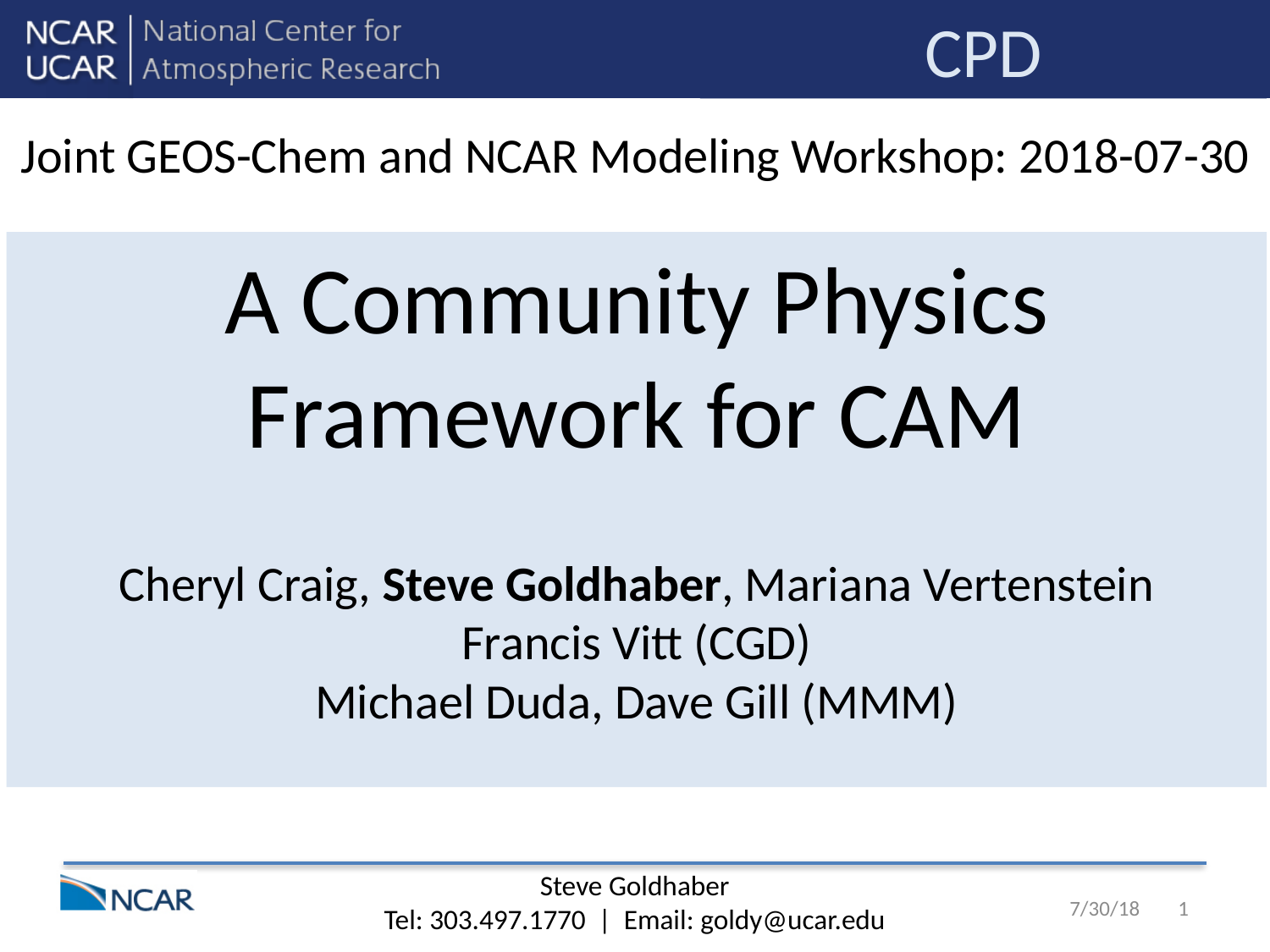

CPD
# Joint GEOS-Chem and NCAR Modeling Workshop: 2018-07-30
A Community Physics Framework for CAM
Cheryl Craig, Steve Goldhaber, Mariana Vertenstein
Francis Vitt (CGD)
Michael Duda, Dave Gill (MMM)
Steve Goldhaber
Tel: 303.497.1770  |  Email: goldy@ucar.edu
7/30/18
1